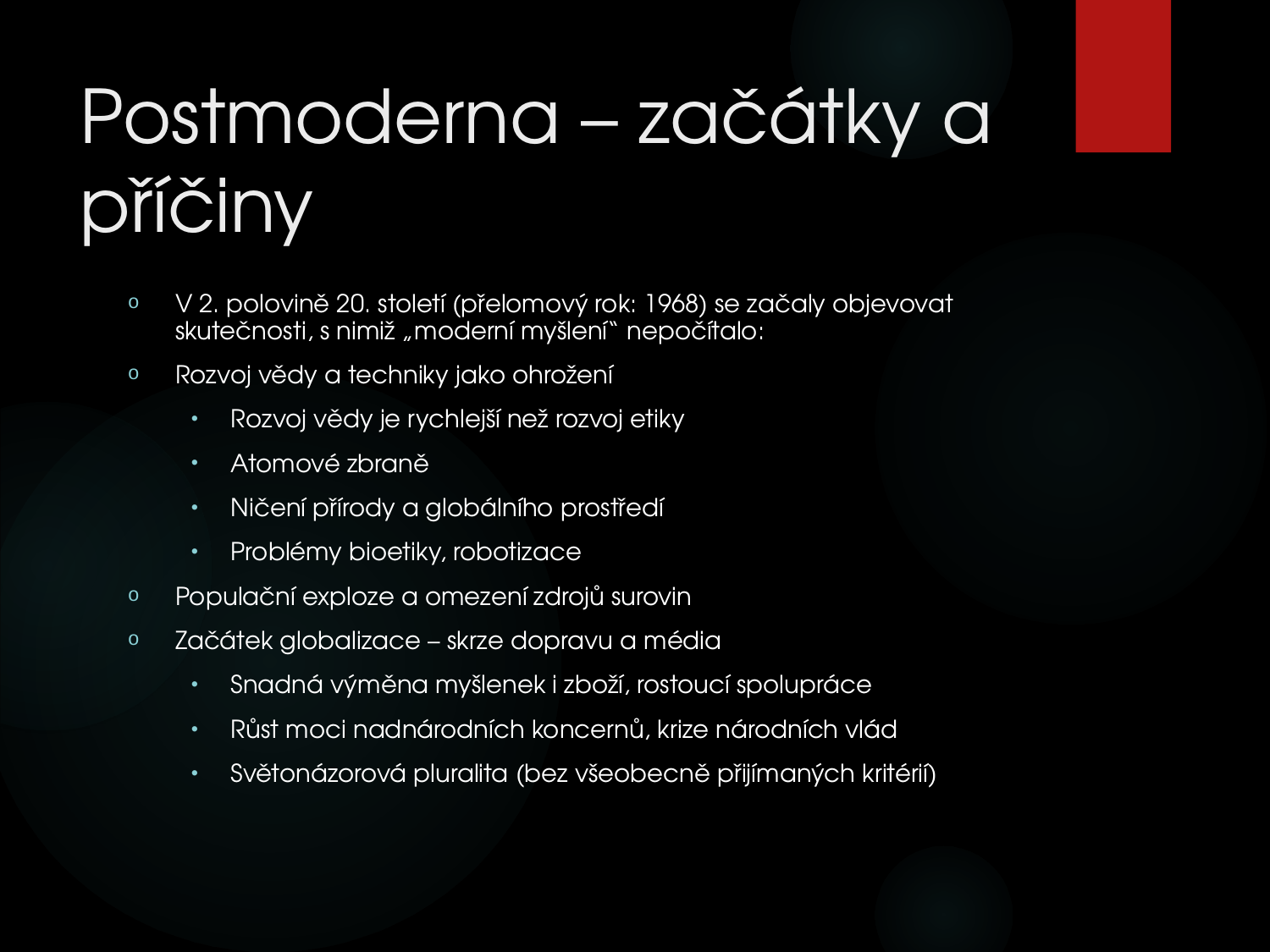

# Postmoderna – začátky a příčiny
V 2. polovině 20. století (přelomový rok: 1968) se začaly objevovat skutečnosti, s nimiž „moderní myšlení“ nepočítalo:
Rozvoj vědy a techniky jako ohrožení
Rozvoj vědy je rychlejší než rozvoj etiky
Atomové zbraně
Ničení přírody a globálního prostředí
Problémy bioetiky, robotizace
Populační exploze a omezení zdrojů surovin
Začátek globalizace – skrze dopravu a média
Snadná výměna myšlenek i zboží, rostoucí spolupráce
Růst moci nadnárodních koncernů, krize národních vlád
Světonázorová pluralita (bez všeobecně přijímaných kritérií)